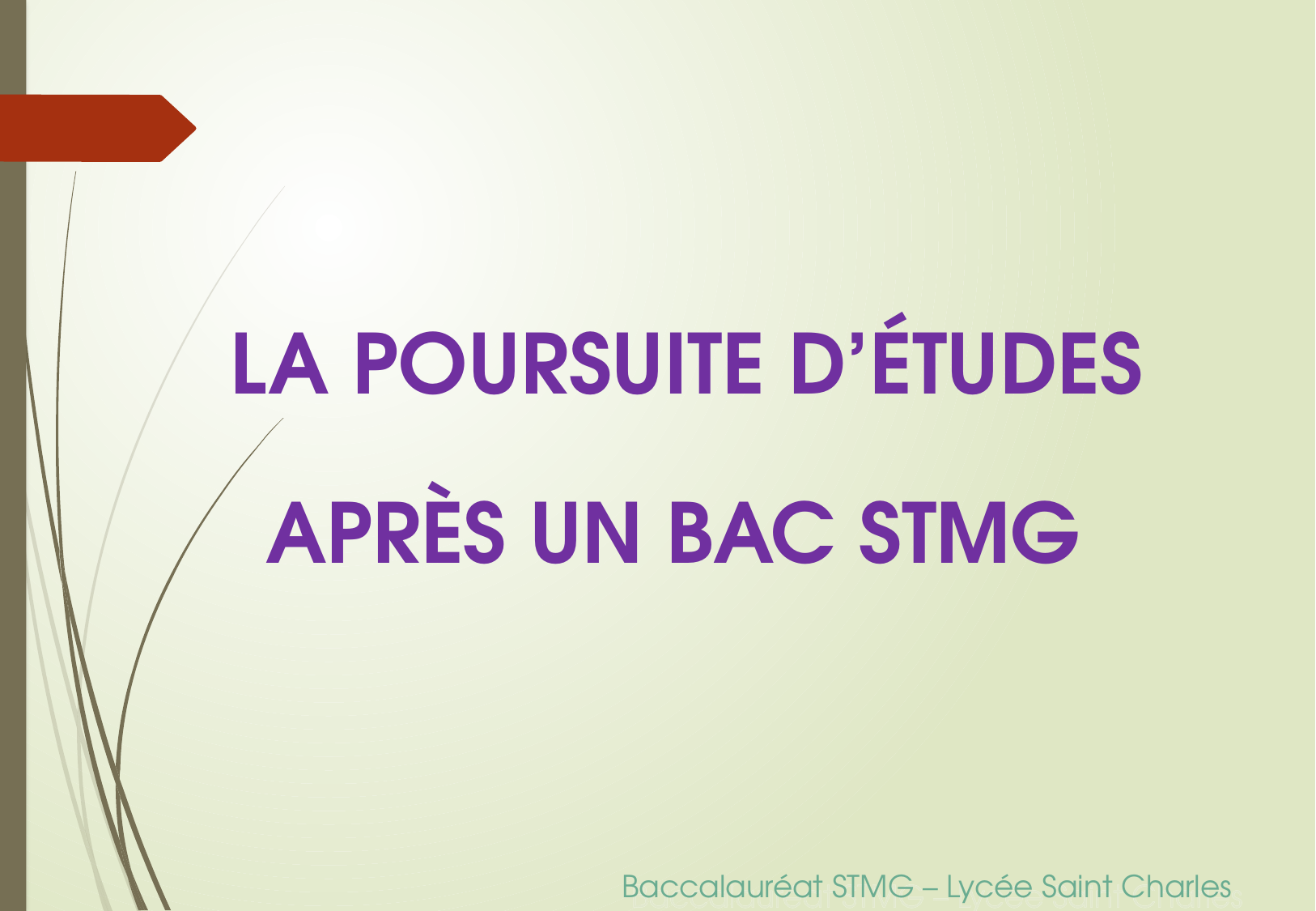

La poursuite d’études
après un bac STMG
Baccalauréat STMG – Lycée Saint Charles